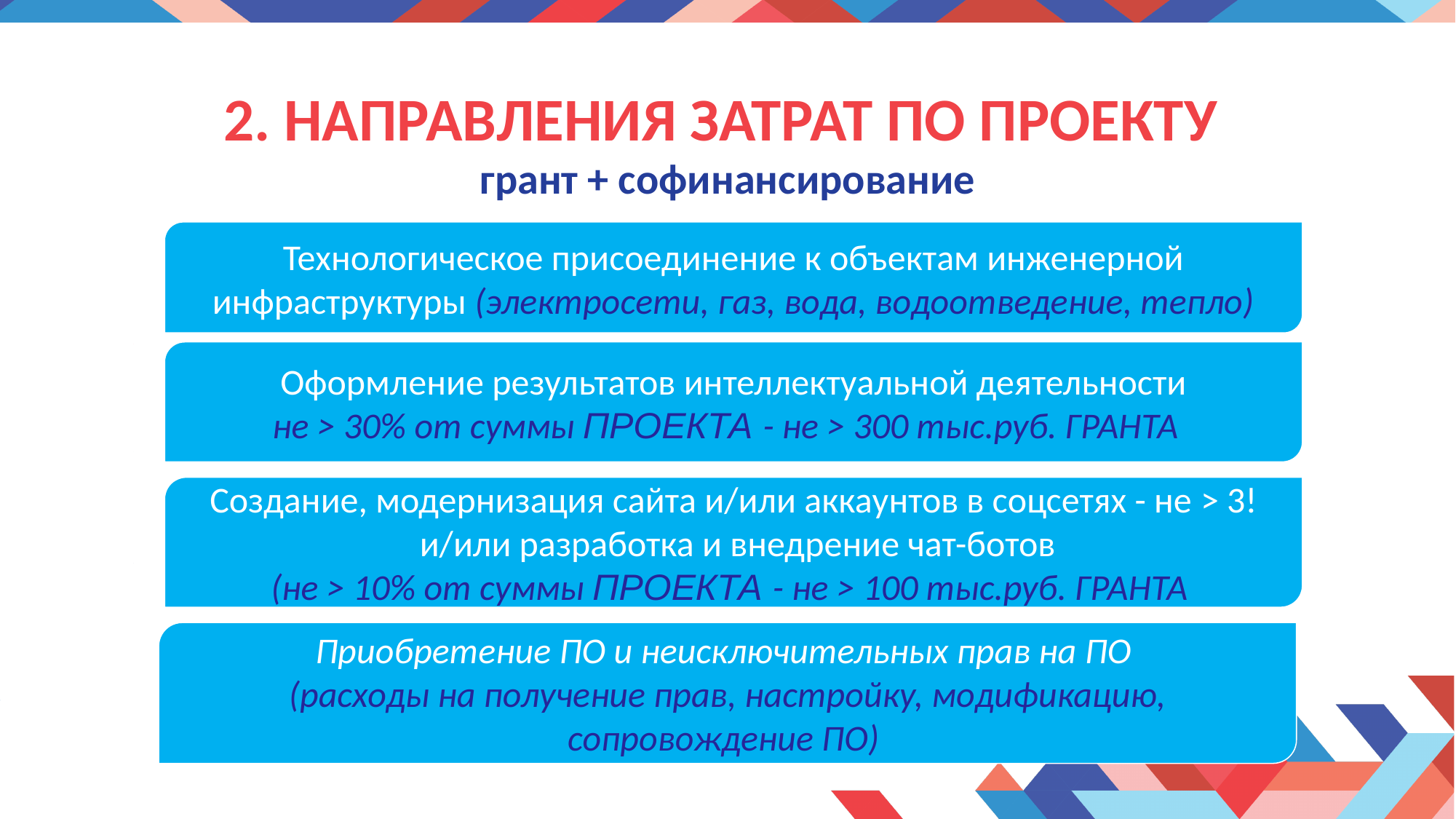

# 2. направления затрат по проекту грант + софинансирование
Технологическое присоединение к объектам инженерной инфраструктуры (электросети, газ, вода, водоотведение, тепло)
Оформление результатов интеллектуальной деятельности
не > 30% от суммы ПРОЕКТА - не > 300 тыс.руб. ГРАНТА

Создание, модернизация сайта и/или аккаунтов в соцсетях - не > 3!
 и/или разработка и внедрение чат-ботов
(не > 10% от суммы ПРОЕКТА - не > 100 тыс.руб. ГРАНТА

Приобретение ПО и неисключительных прав на ПО
(расходы на получение прав, настройку, модификацию, сопровождение ПО)